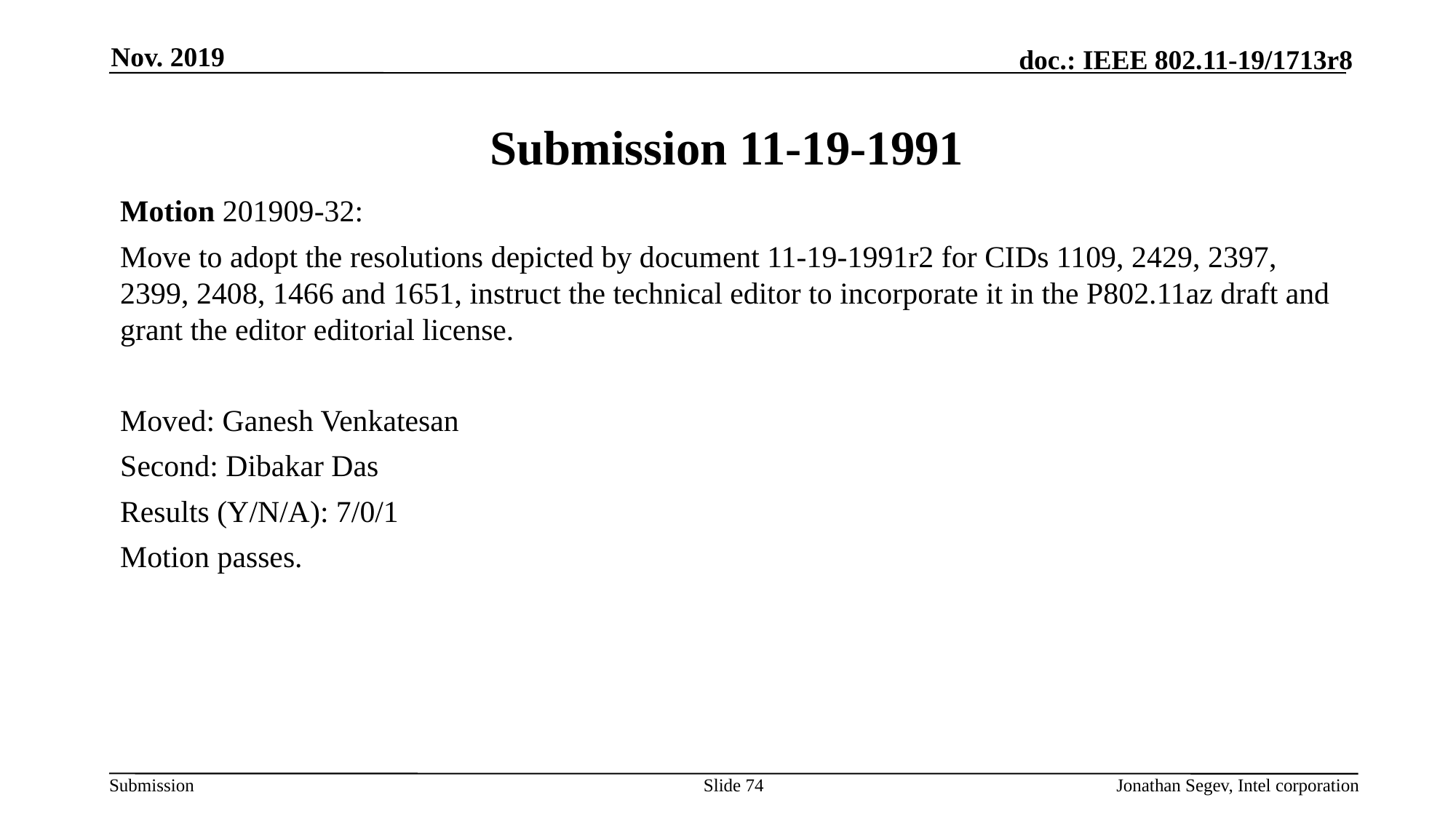

Nov. 2019
# Submission 11-19-1991
Motion 201909-32:
Move to adopt the resolutions depicted by document 11-19-1991r2 for CIDs 1109, 2429, 2397, 2399, 2408, 1466 and 1651, instruct the technical editor to incorporate it in the P802.11az draft and grant the editor editorial license.

Moved: Ganesh Venkatesan
Second: Dibakar Das
Results (Y/N/A): 7/0/1
Motion passes.

Slide 74
Jonathan Segev, Intel corporation